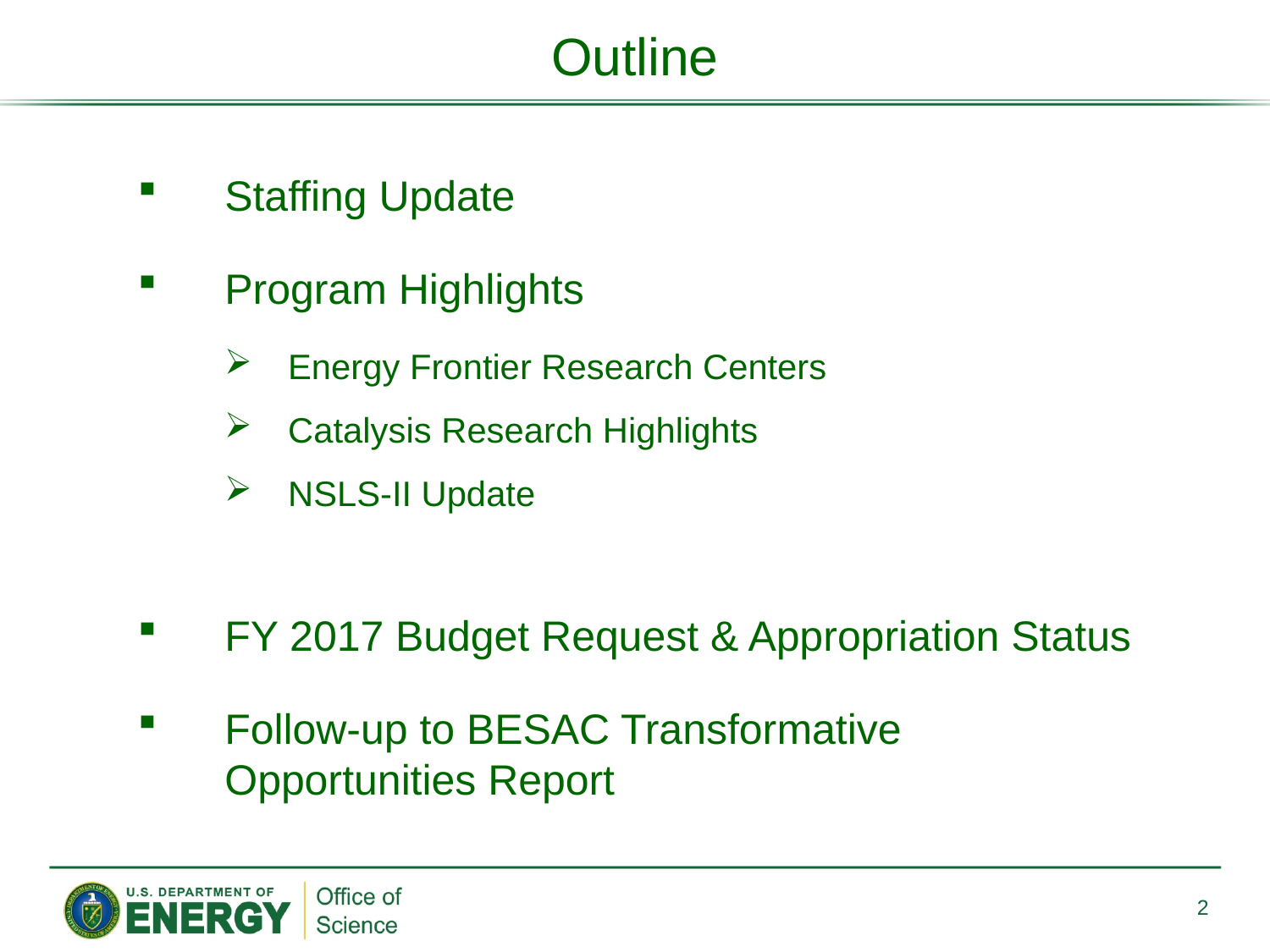

Outline
Staffing Update
Program Highlights
Energy Frontier Research Centers
Catalysis Research Highlights
NSLS-II Update

FY 2017 Budget Request & Appropriation Status
Follow-up to BESAC Transformative Opportunities Report

2